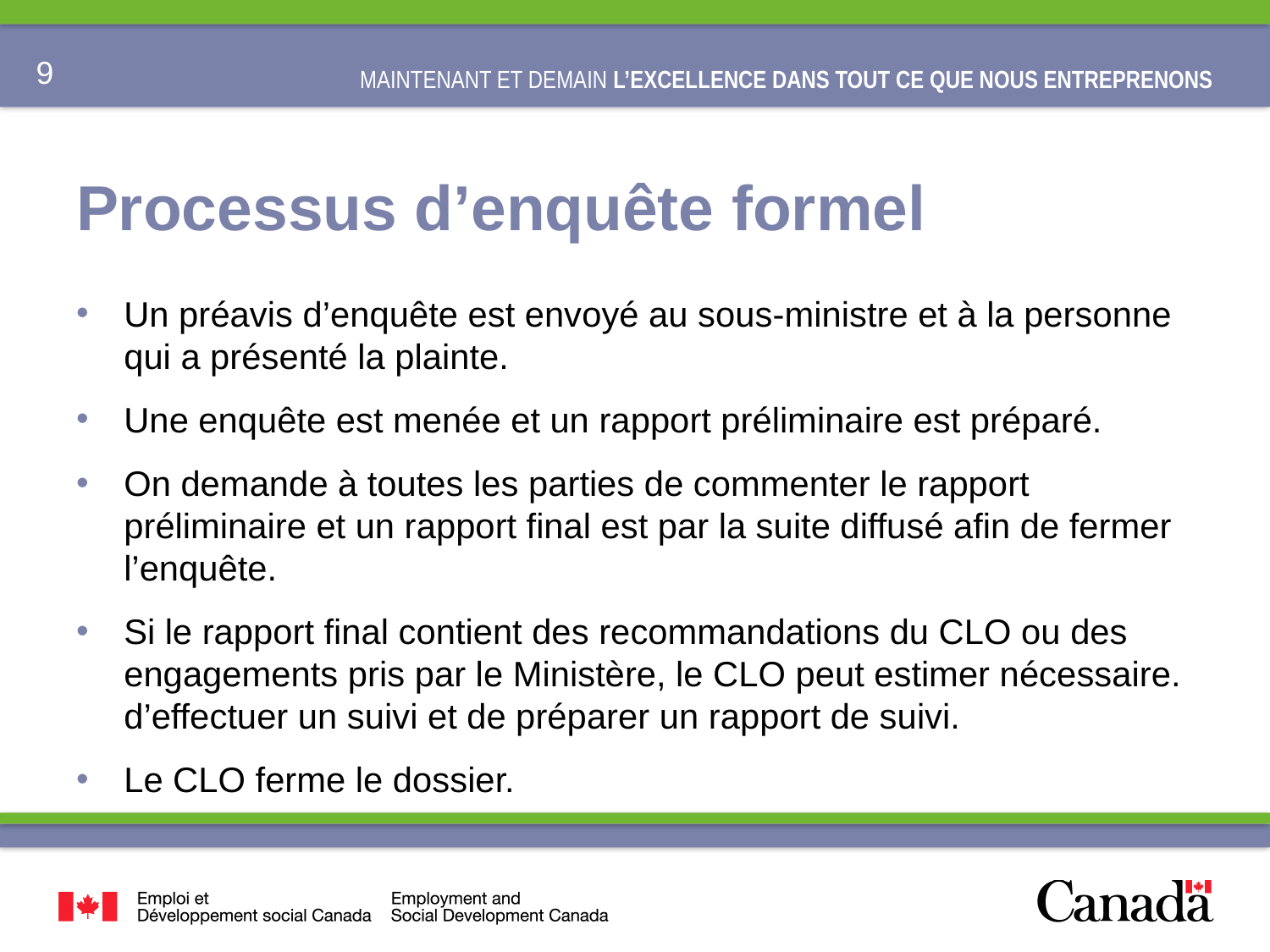

# Processus d’enquête formel
Un préavis d’enquête est envoyé au sous-ministre et à la personne qui a présenté la plainte.
Une enquête est menée et un rapport préliminaire est préparé.
On demande à toutes les parties de commenter le rapport préliminaire et un rapport final est par la suite diffusé afin de fermer l’enquête.
Si le rapport final contient des recommandations du CLO ou des engagements pris par le Ministère, le CLO peut estimer nécessaire. d’effectuer un suivi et de préparer un rapport de suivi.
Le CLO ferme le dossier.